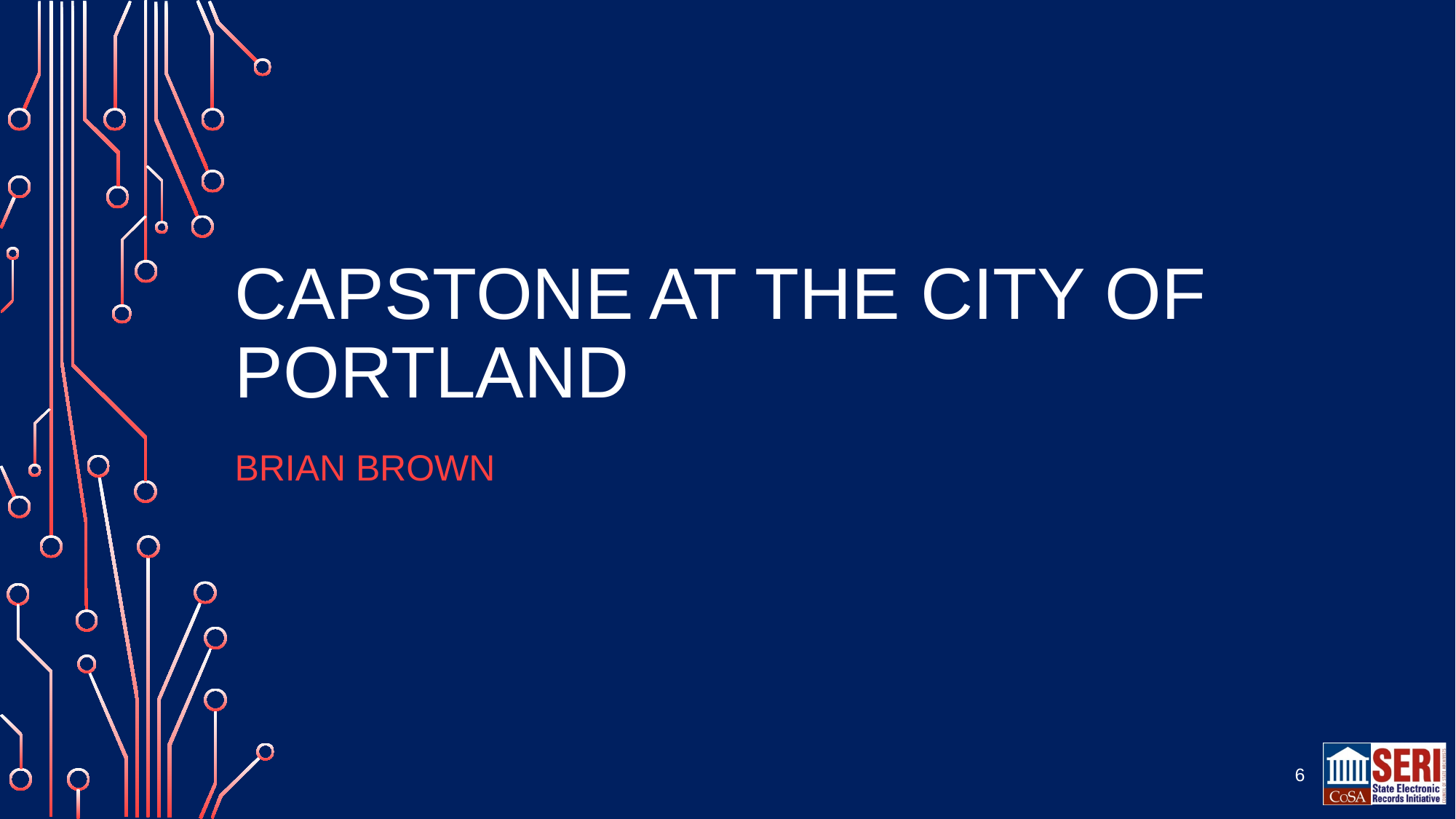

# Capstone at the city of Portland
Brian Brown
6